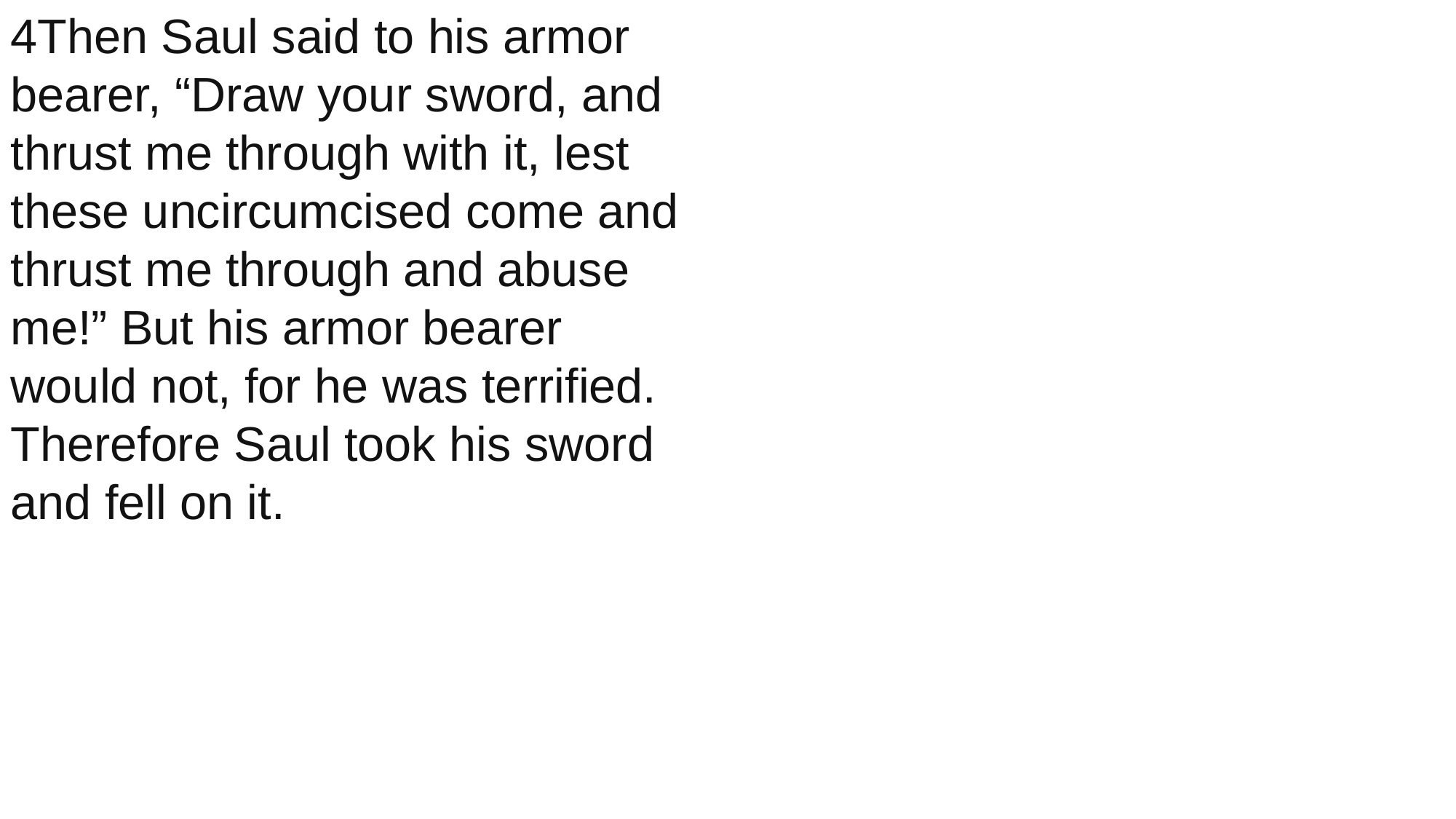

4Then Saul said to his armor bearer, “Draw your sword, and thrust me through with it, lest these uncircumcised come and thrust me through and abuse me!” But his armor bearer would not, for he was terrified. Therefore Saul took his sword and fell on it.